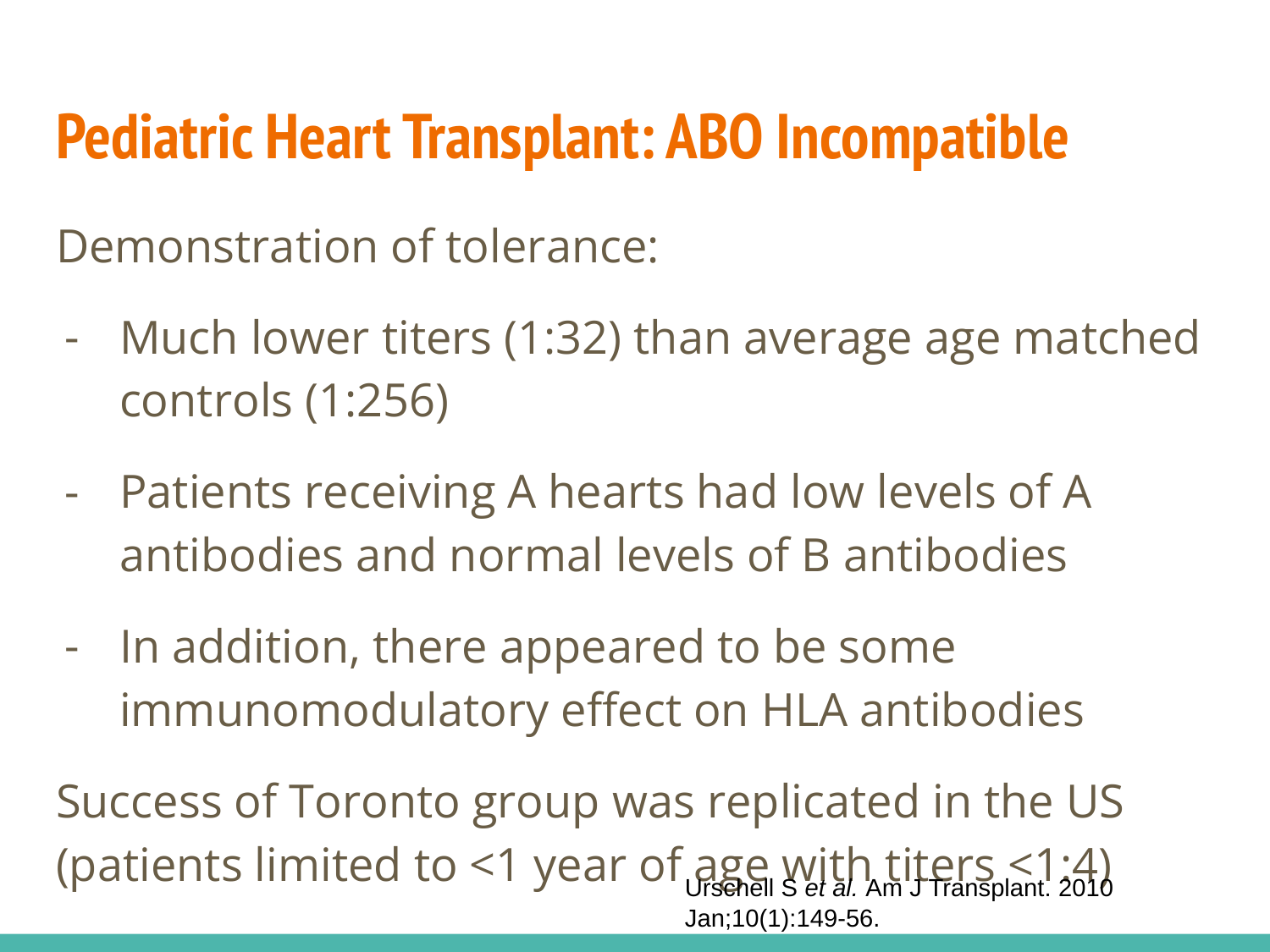

# Pediatric Heart Transplant: ABO Incompatible
Demonstration of tolerance:
Much lower titers (1:32) than average age matched controls (1:256)
Patients receiving A hearts had low levels of A antibodies and normal levels of B antibodies
In addition, there appeared to be some immunomodulatory effect on HLA antibodies
Success of Toronto group was replicated in the US (patients limited to <1 year of age with titers <1:4)

Urschell S et al. Am J Transplant. 2010 Jan;10(1):149-56.